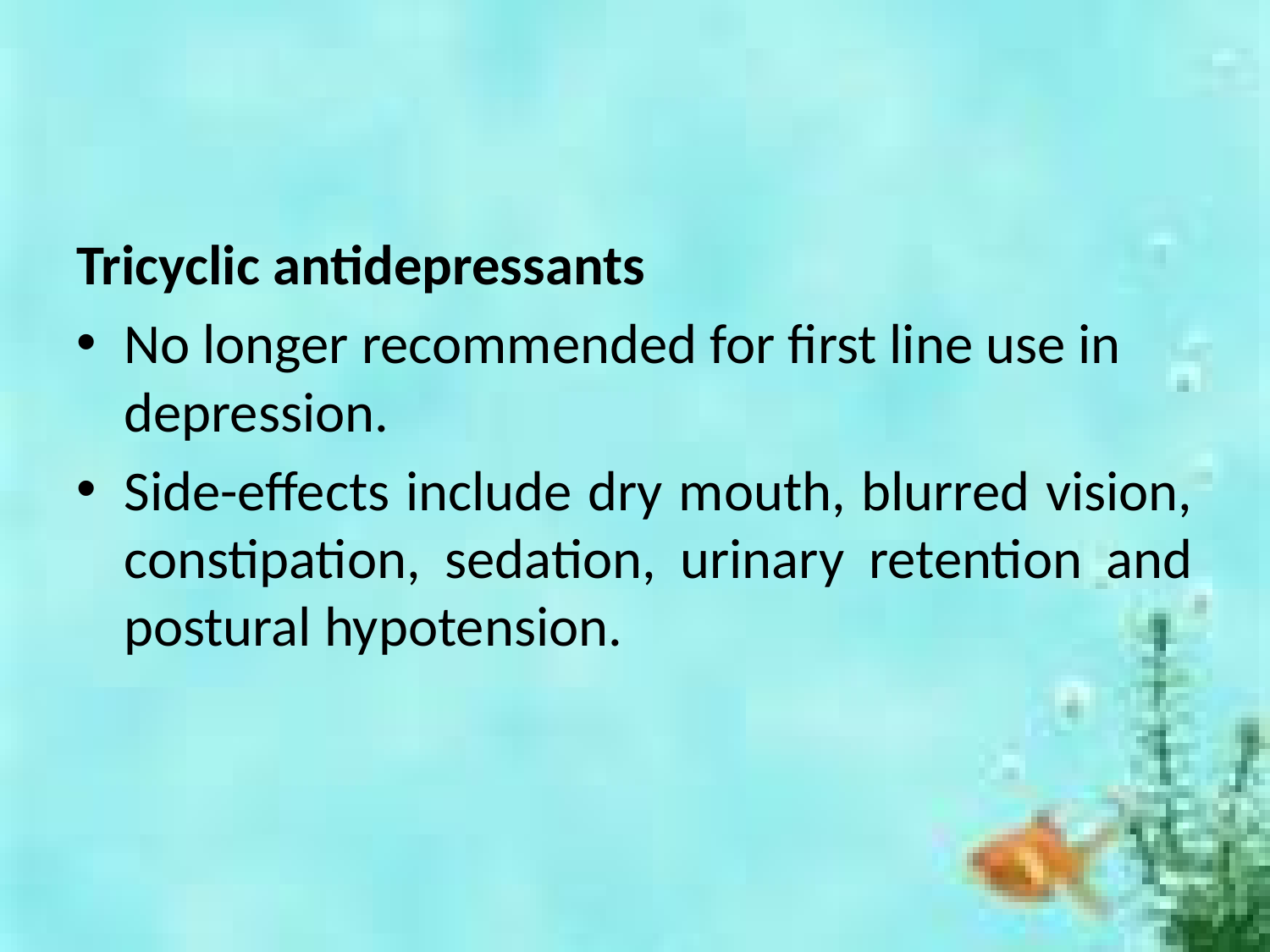

#
Tricyclic antidepressants
No longer recommended for first line use in depression.
Side-effects include dry mouth, blurred vision, constipation, sedation, urinary retention and postural hypotension.